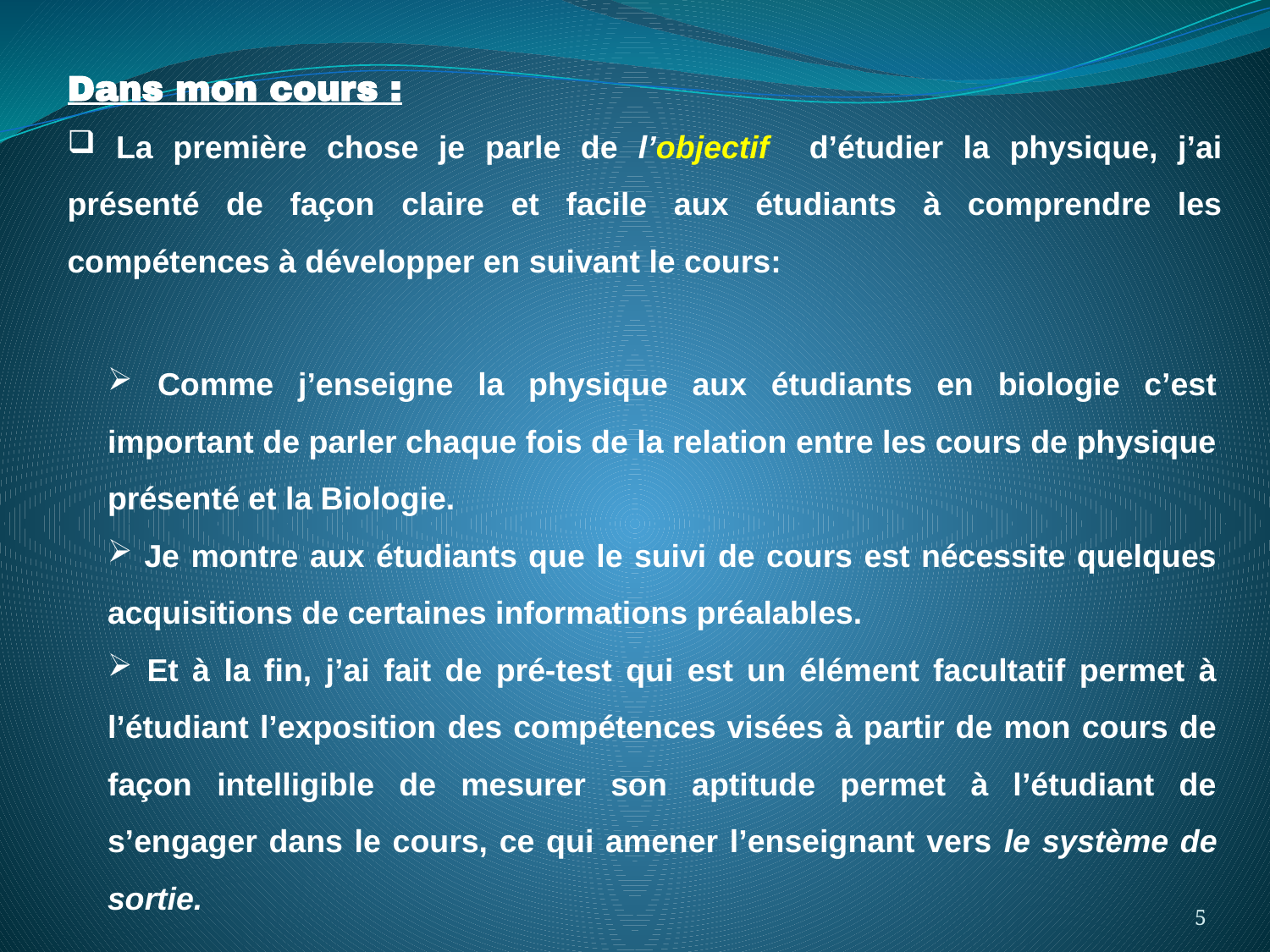

Dans mon cours :
 La première chose je parle de l’objectif  d’étudier la physique, j’ai présenté de façon claire et facile aux étudiants à comprendre les compétences à développer en suivant le cours:

 Comme j’enseigne la physique aux étudiants en biologie c’est important de parler chaque fois de la relation entre les cours de physique présenté et la Biologie.
 Je montre aux étudiants que le suivi de cours est nécessite quelques acquisitions de certaines informations préalables.
 Et à la fin, j’ai fait de pré-test qui est un élément facultatif permet à l’étudiant l’exposition des compétences visées à partir de mon cours de façon intelligible de mesurer son aptitude permet à l’étudiant de s’engager dans le cours, ce qui amener l’enseignant vers le système de sortie.
5